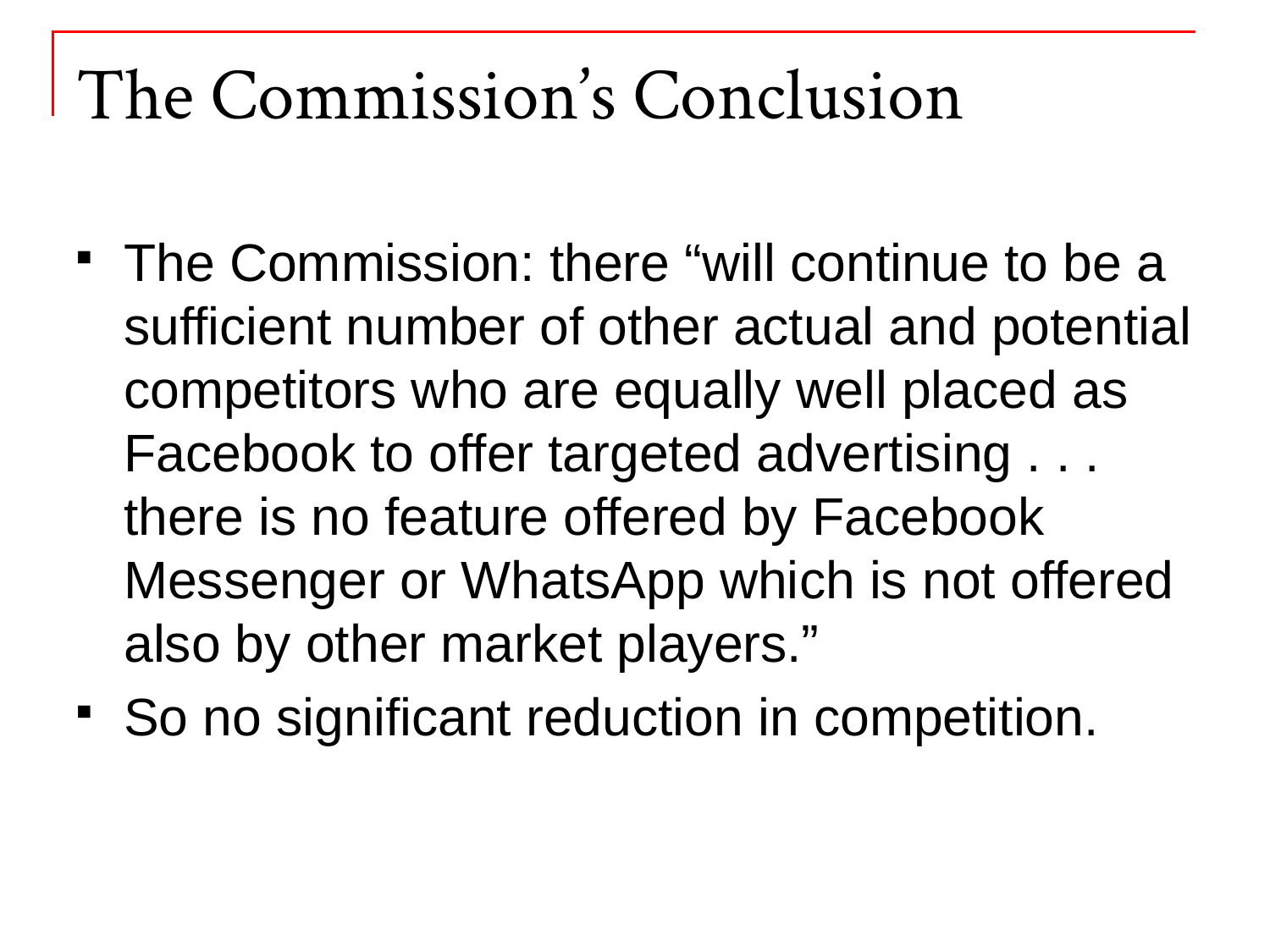

# The Commission’s Conclusion
The Commission: there “will continue to be a sufficient number of other actual and potential competitors who are equally well placed as Facebook to offer targeted advertising . . . there is no feature offered by Facebook Messenger or WhatsApp which is not offered also by other market players.”
So no significant reduction in competition.